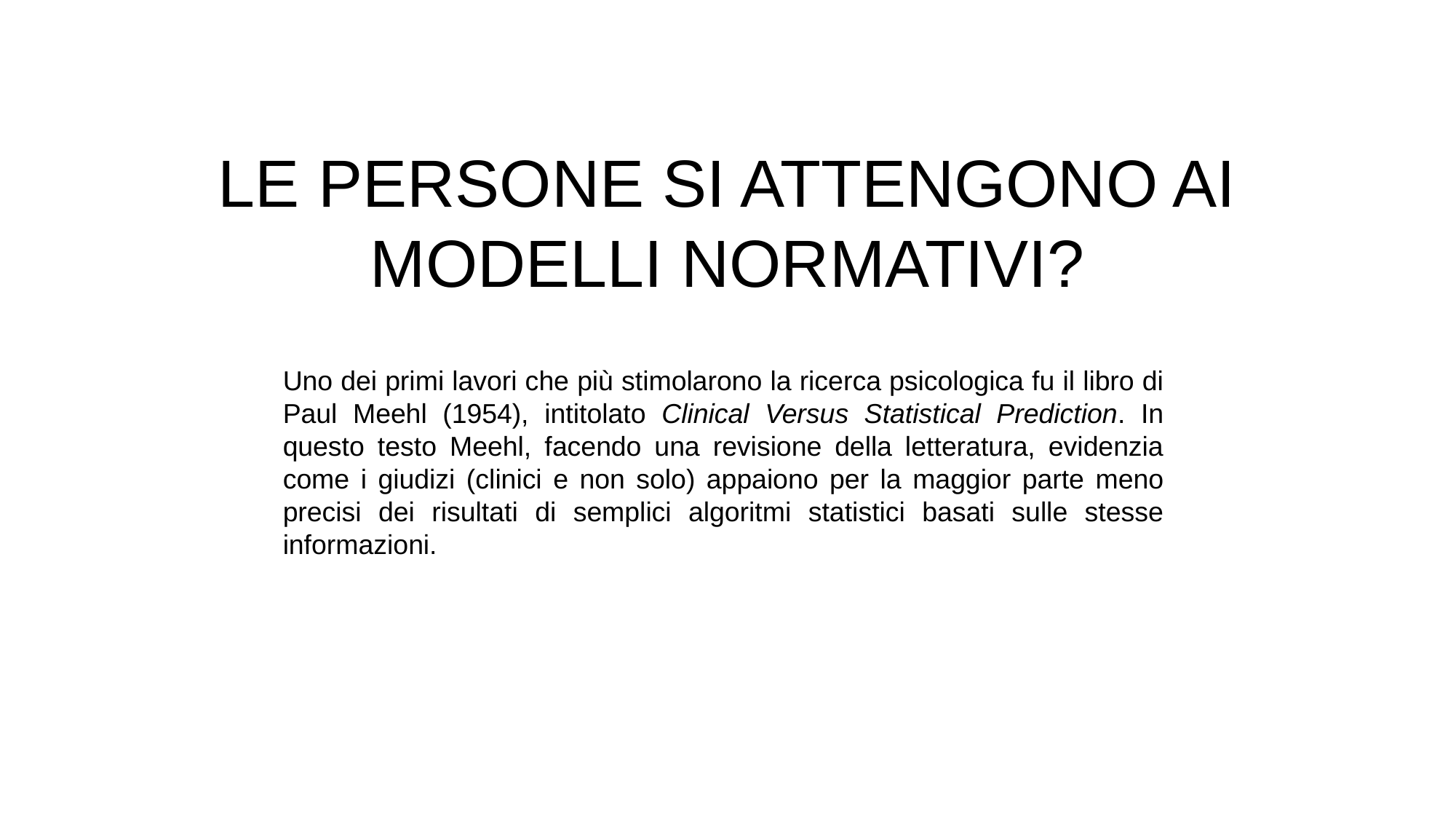

LE PERSONE SI ATTENGONO AI MODELLI NORMATIVI?
Uno dei primi lavori che più stimolarono la ricerca psicologica fu il libro di Paul Meehl (1954), intitolato Clinical Versus Statistical Prediction. In questo testo Meehl, facendo una revisione della letteratura, evidenzia come i giudizi (clinici e non solo) appaiono per la maggior parte meno precisi dei risultati di semplici algoritmi statistici basati sulle stesse informazioni.